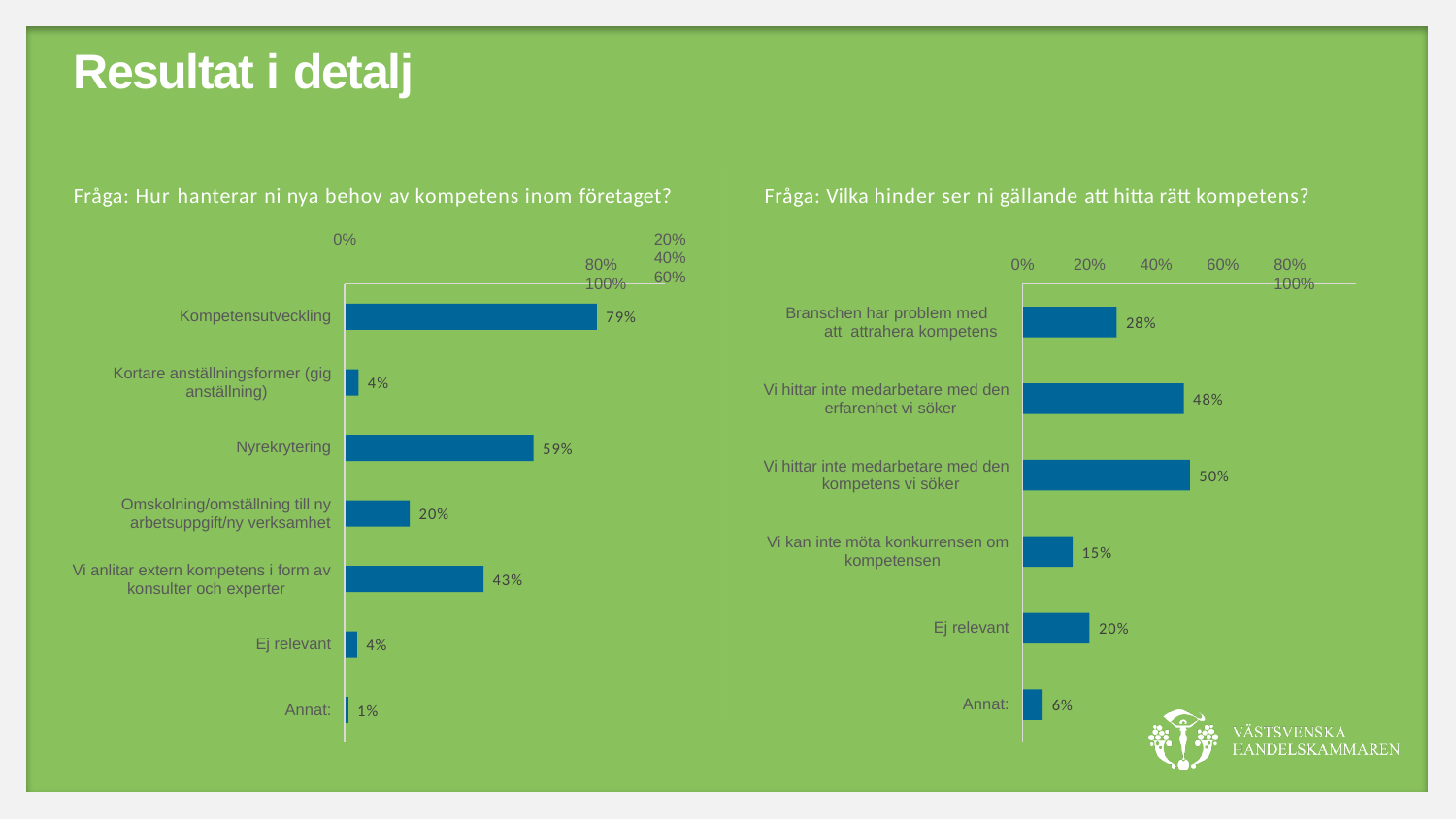

# Resultat i detalj

Fråga: Hur hanterar ni nya behov av kompetens inom företaget?
0%	20%	40%	60%
Fråga: Vilka hinder ser ni gällande att hitta rätt kompetens?
80%	100%
0%
20%
40%
60%
80%	100%

Branschen har problem med att  attrahera kompetens

Kompetensutveckling
79%

28%
Kortare anställningsformer (gig  anställning)

4%
Vi hittar inte medarbetare med den  erfarenhet vi söker

48%

Nyrekrytering
59%
Vi hittar inte medarbetare med den  kompetens vi söker

50%
Omskolning/omställning till ny  arbetsuppgift/ny verksamhet

20%
Vi kan inte möta konkurrensen om  kompetensen

15%
Vi anlitar extern kompetens i form av  konsulter och experter

43%

Ej relevant
20%

Ej relevant
4%

Annat:
6%

Annat:
1%